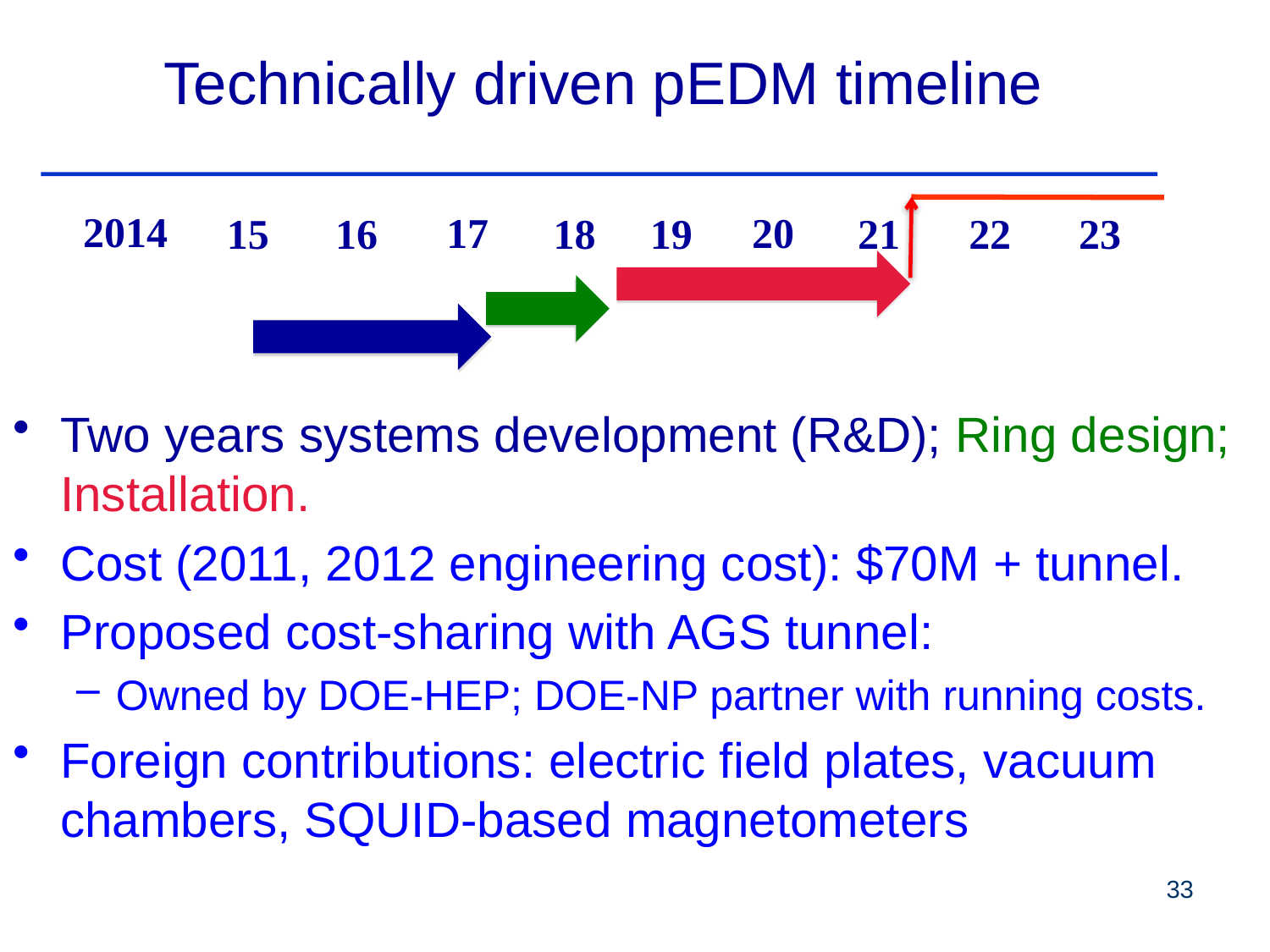

# Technically driven pEDM timeline

2014
17
20
15
16
18
19
21
22
23

Two years systems development (R&D); Ring design; Installation.
Cost (2011, 2012 engineering cost): $70M + tunnel.
Proposed cost-sharing with AGS tunnel:
Owned by DOE-HEP; DOE-NP partner with running costs.
Foreign contributions: electric field plates, vacuum chambers, SQUID-based magnetometers
33